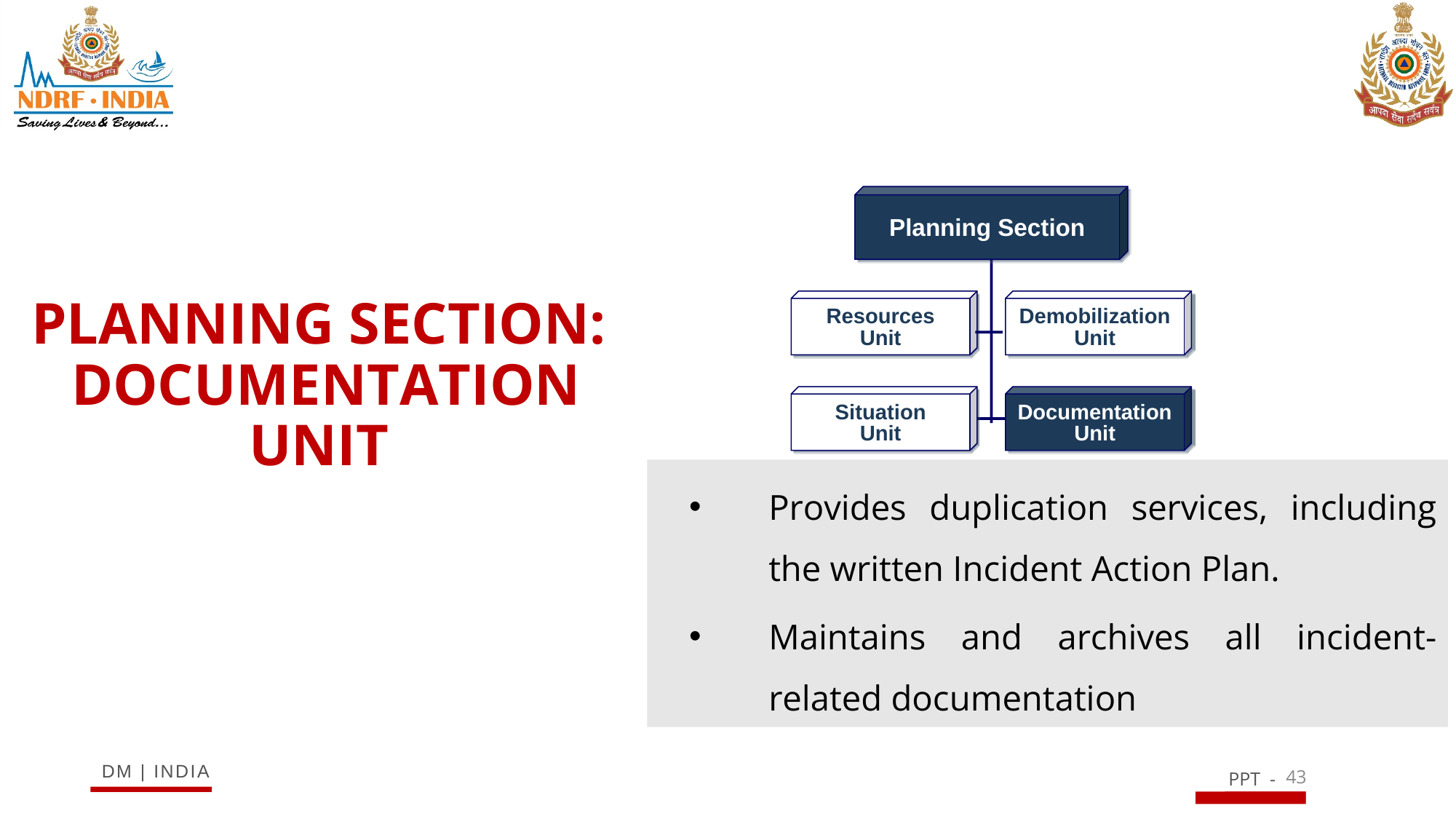

Planning Section

Resources
Unit
Demobilization
Unit

Situation
Unit
Documentation
Unit

# PLANNING SECTION:  DOCUMENTATION UNIT
Provides duplication services, including the written Incident Action Plan.
Maintains and archives all incident-related documentation
43